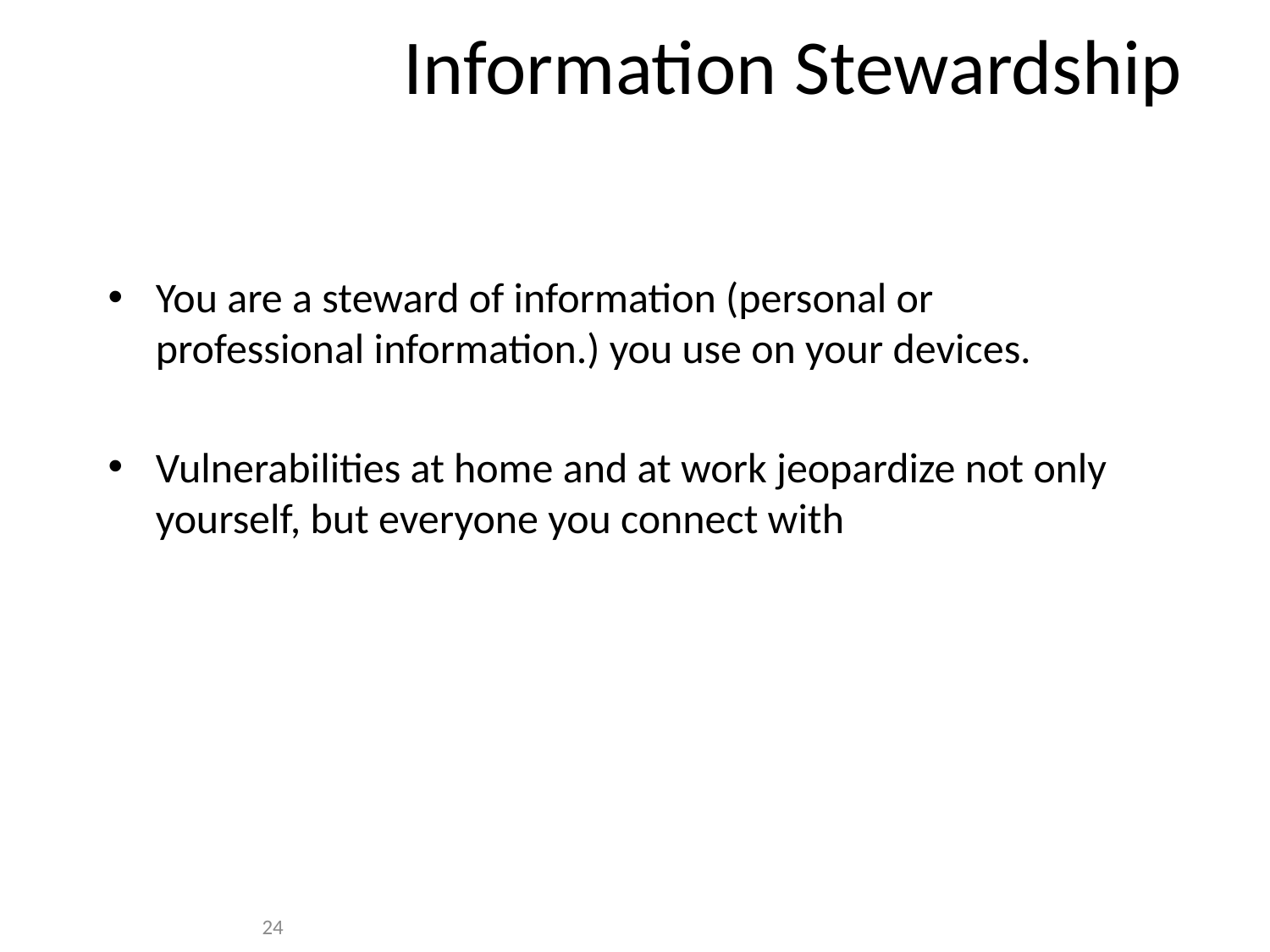

Information Stewardship
You are a steward of information (personal or professional information.) you use on your devices.

Vulnerabilities at home and at work jeopardize not only yourself, but everyone you connect with
24
24